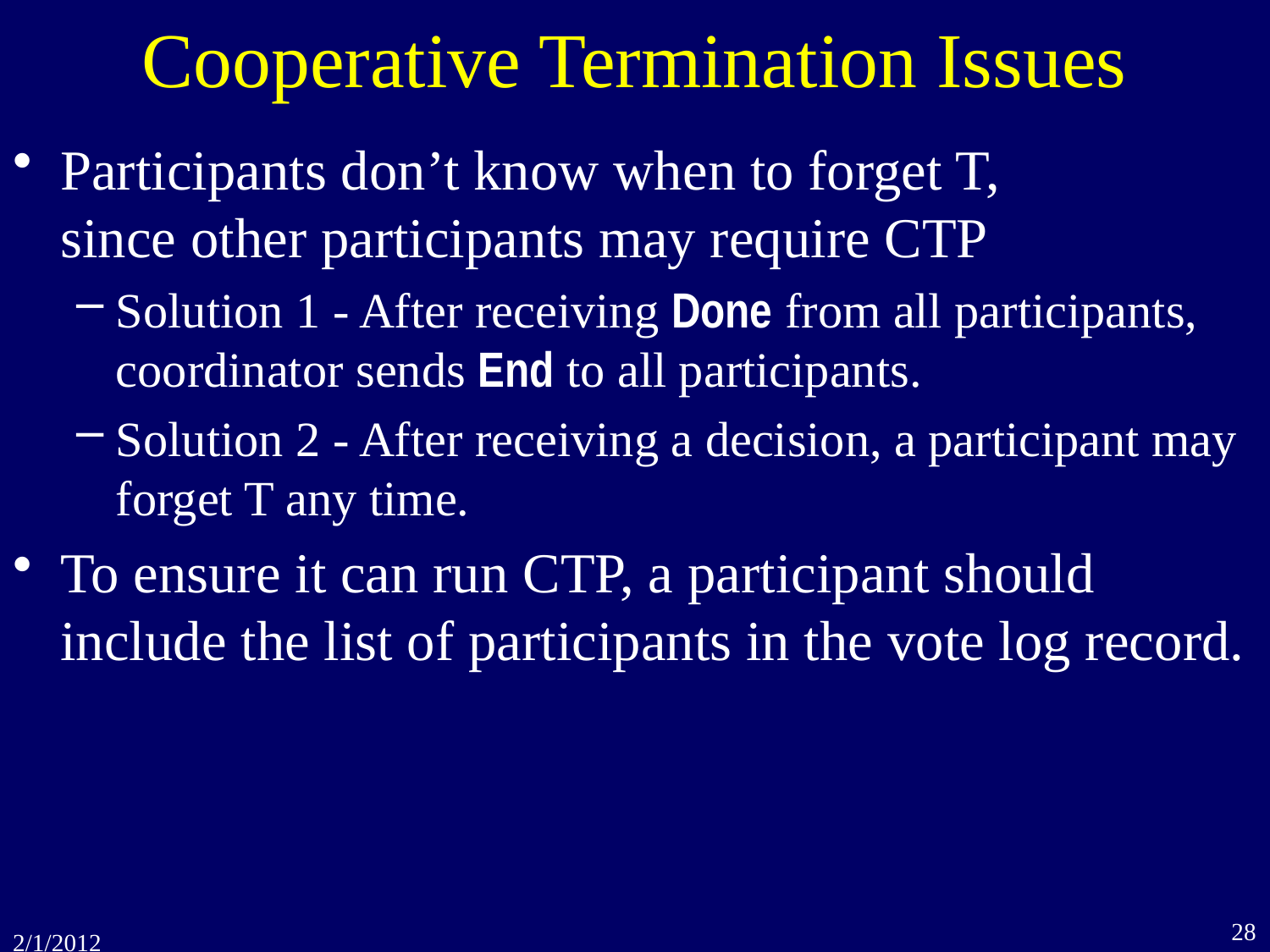

# Cooperative Termination Issues
Participants don’t know when to forget T,
since other participants may require CTP
Solution 1 - After receiving Done from all participants, coordinator sends End to all participants.
Solution 2 - After receiving a decision, a participant may forget T any time.
To ensure it can run CTP, a participant should include the list of participants in the vote log record.
28
2/1/2012